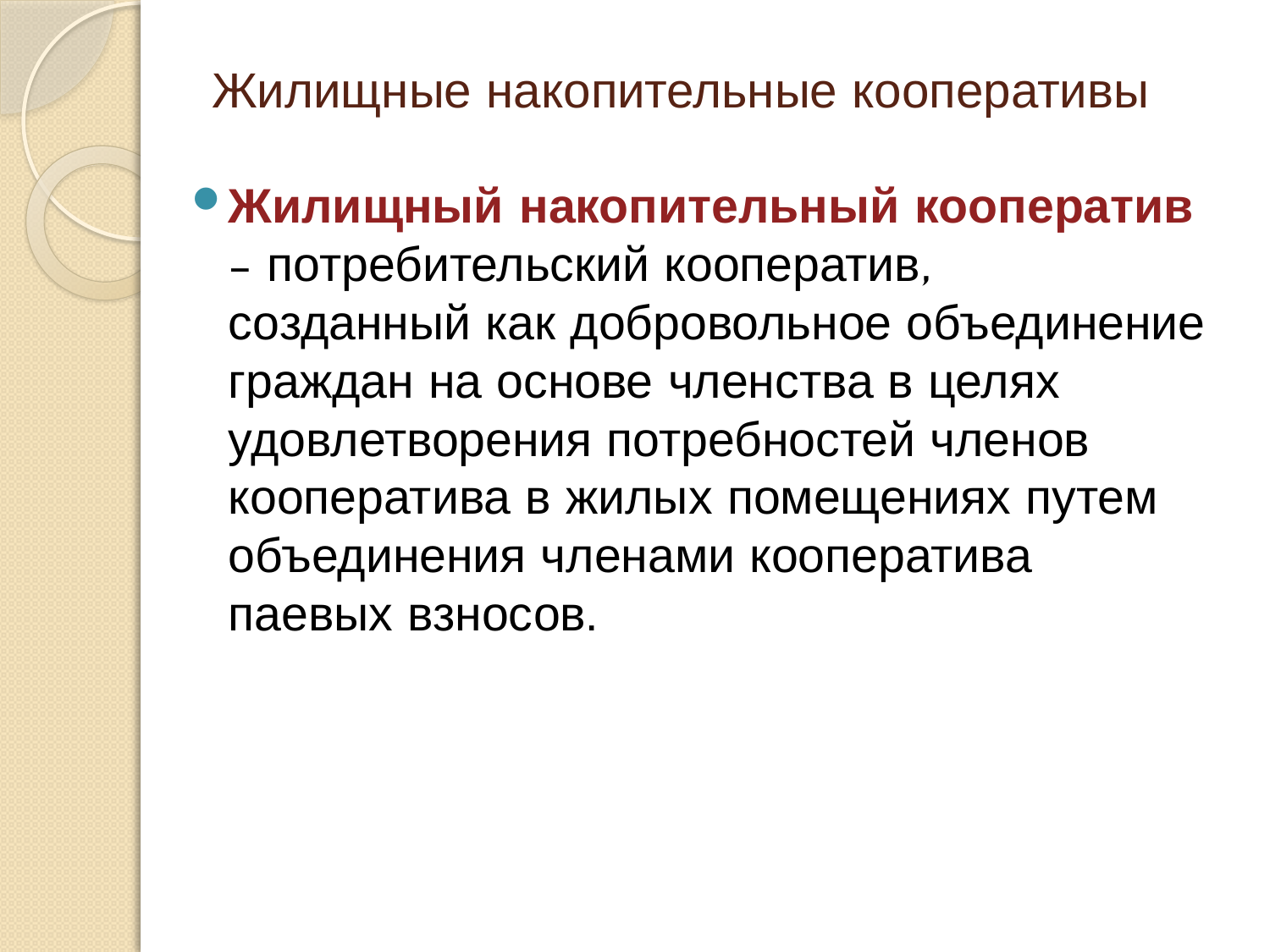

# Жилищные накопительные кооперативы
Жилищный накопительный кооператив – потребительский кооператив,
созданный как добровольное объединение граждан на основе членства в целях удовлетворения потребностей членов кооператива в жилых помещениях путем объединения членами кооператива паевых взносов.